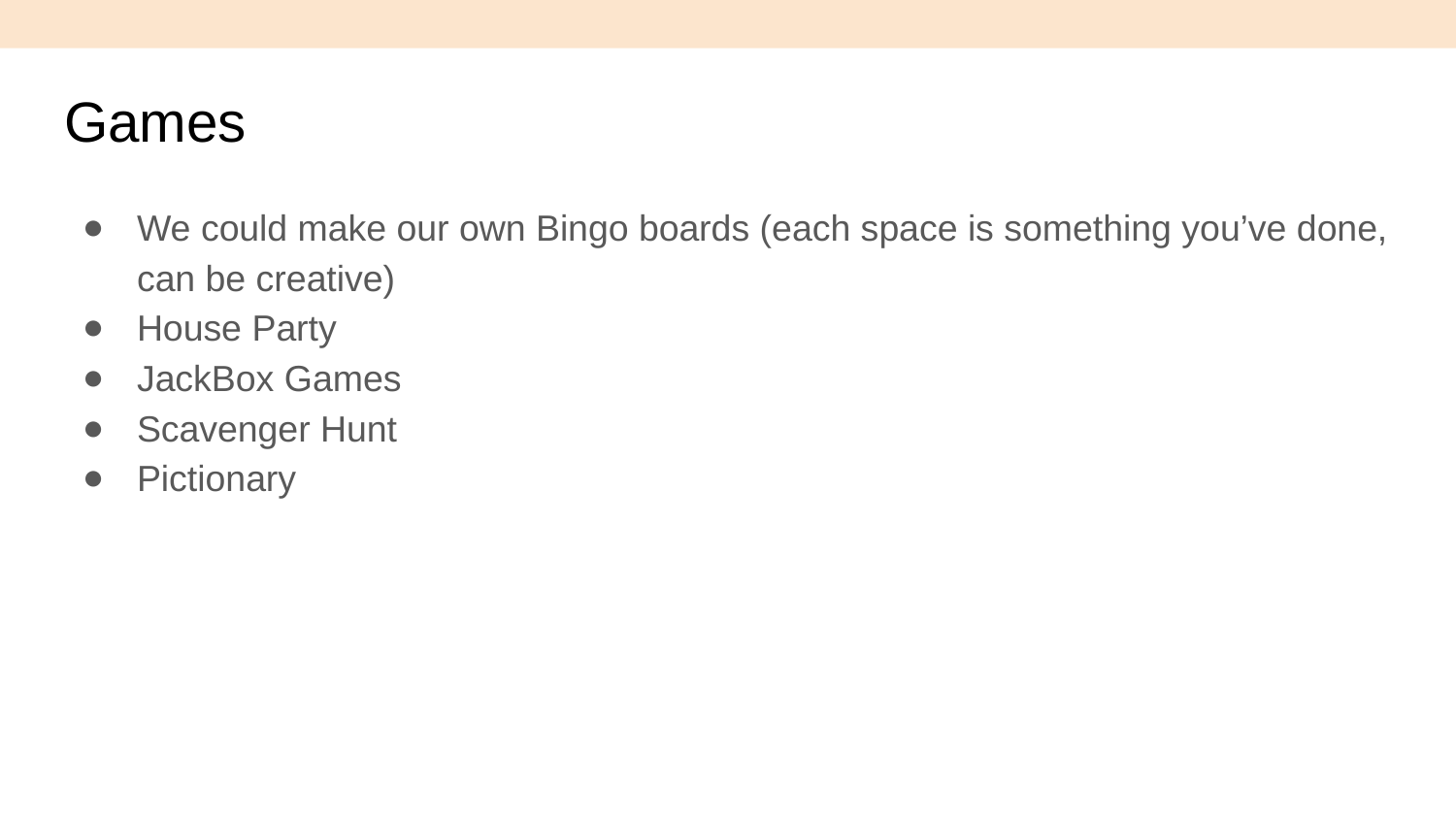

# Games
We could make our own Bingo boards (each space is something you’ve done, can be creative)
House Party
JackBox Games
Scavenger Hunt
Pictionary